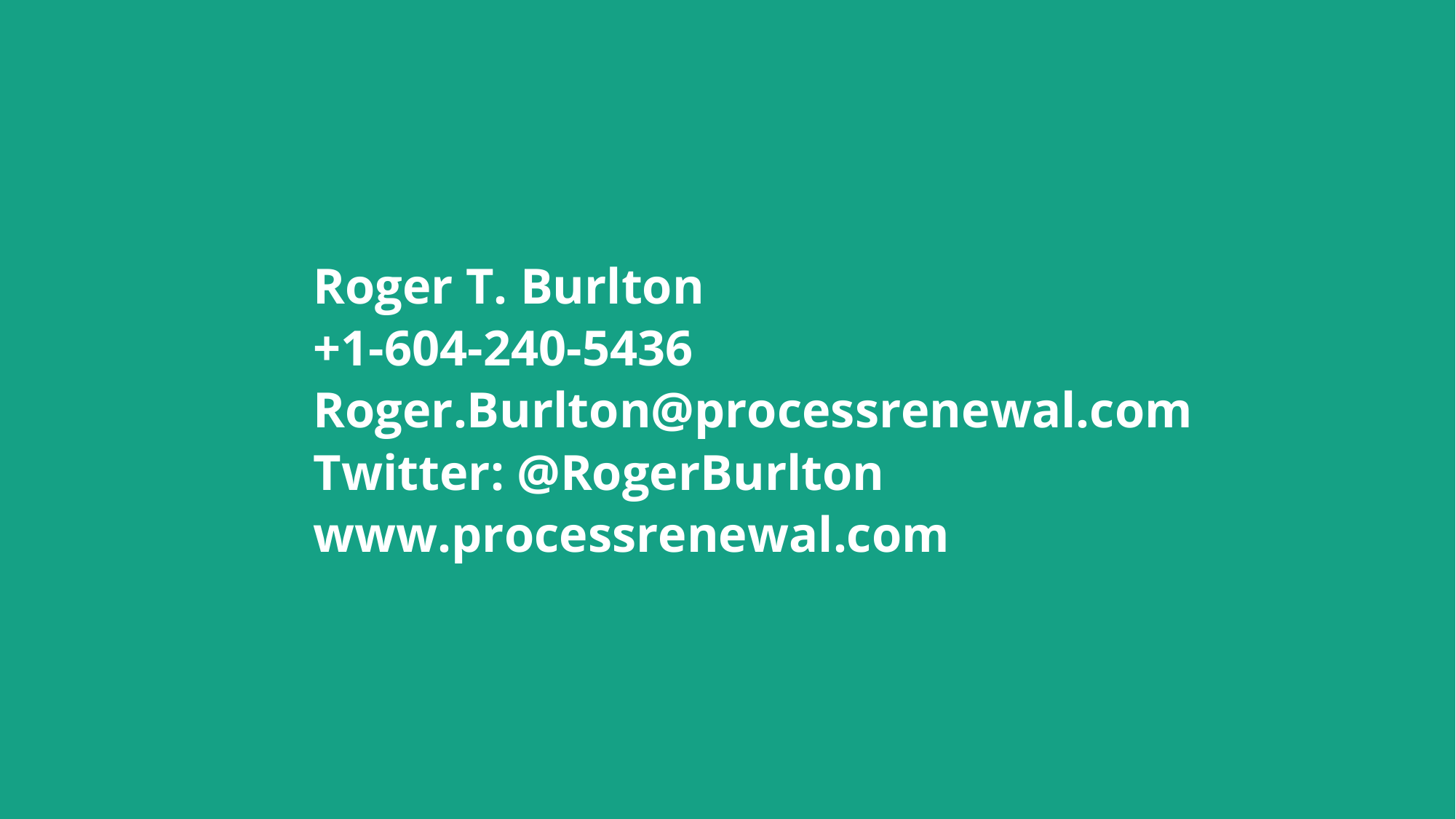

Roger T. Burlton
+1-604-240-5436
Roger.Burlton@processrenewal.com
Twitter: @RogerBurlton
www.processrenewal.com